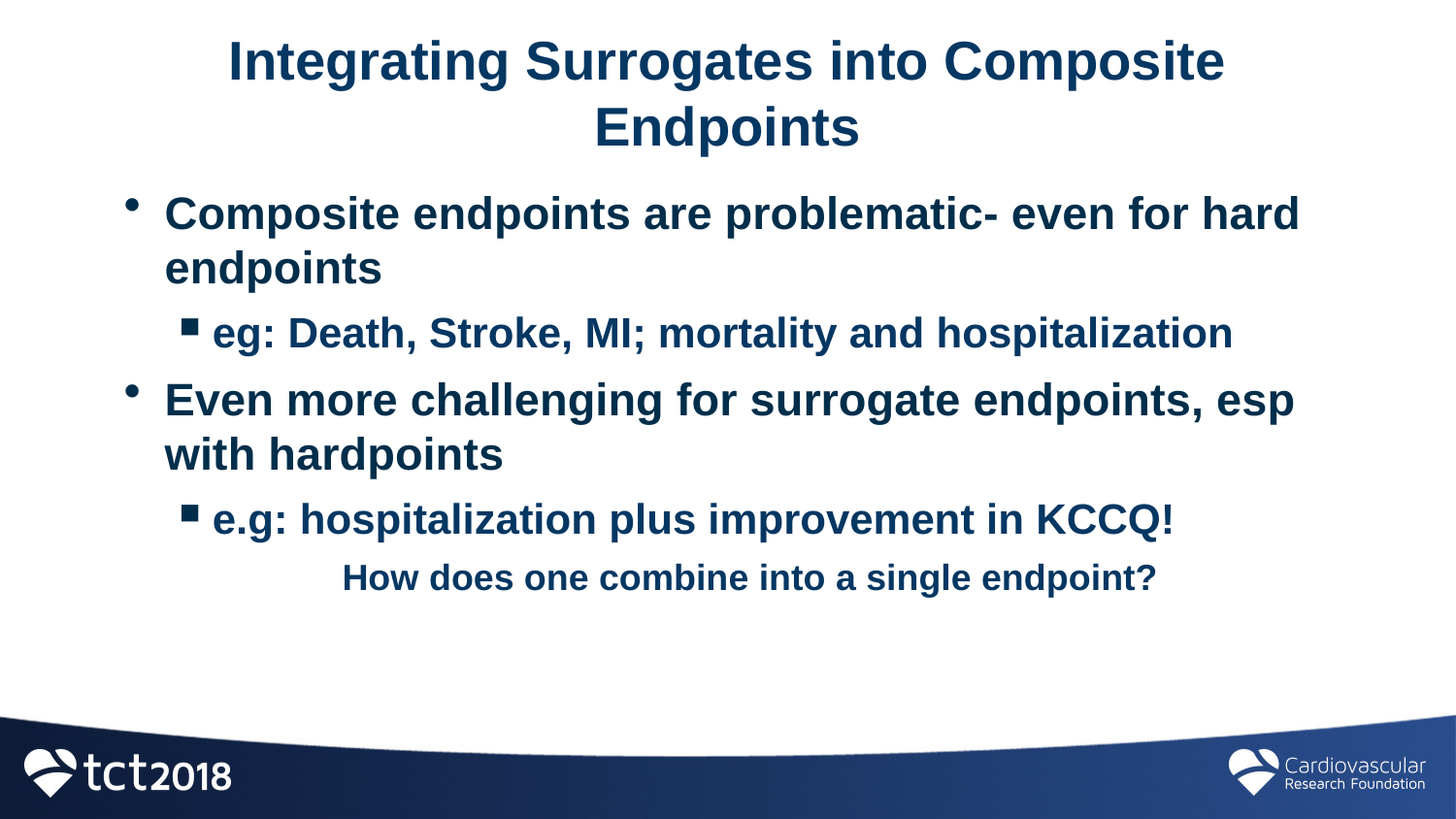

# Integrating Surrogates into Composite Endpoints
Composite endpoints are problematic- even for hard endpoints
eg: Death, Stroke, MI; mortality and hospitalization
Even more challenging for surrogate endpoints, esp with hardpoints
e.g: hospitalization plus improvement in KCCQ!
How does one combine into a single endpoint?